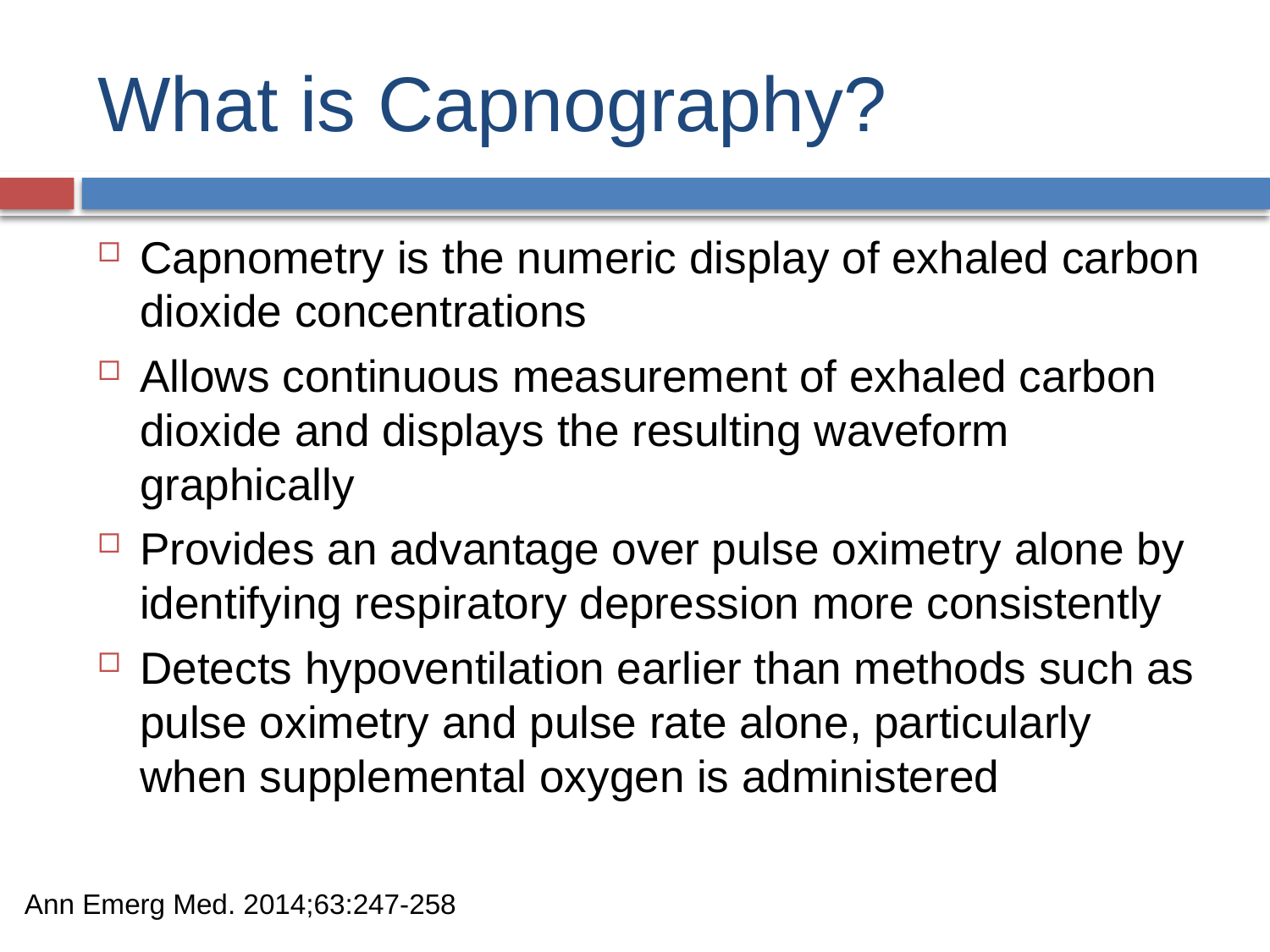

# What is Capnography?
Capnometry is the numeric display of exhaled carbon dioxide concentrations
Allows continuous measurement of exhaled carbon dioxide and displays the resulting waveform graphically
Provides an advantage over pulse oximetry alone by identifying respiratory depression more consistently
Detects hypoventilation earlier than methods such as pulse oximetry and pulse rate alone, particularly when supplemental oxygen is administered
Ann Emerg Med. 2014;63:247-258